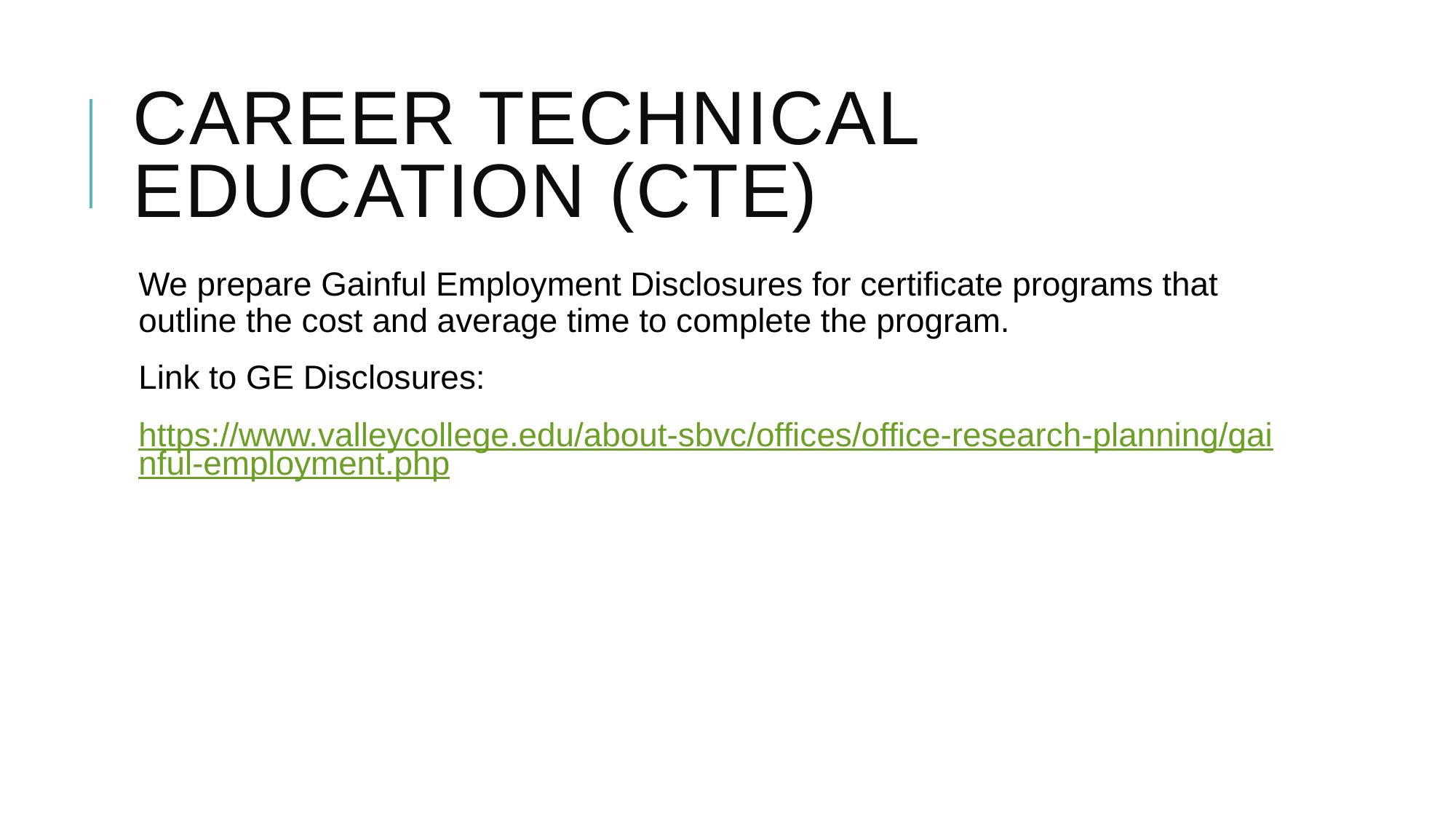

# Career Technical Education (CTE)
We prepare Gainful Employment Disclosures for certificate programs that outline the cost and average time to complete the program.
Link to GE Disclosures:
https://www.valleycollege.edu/about-sbvc/offices/office-research-planning/gainful-employment.php